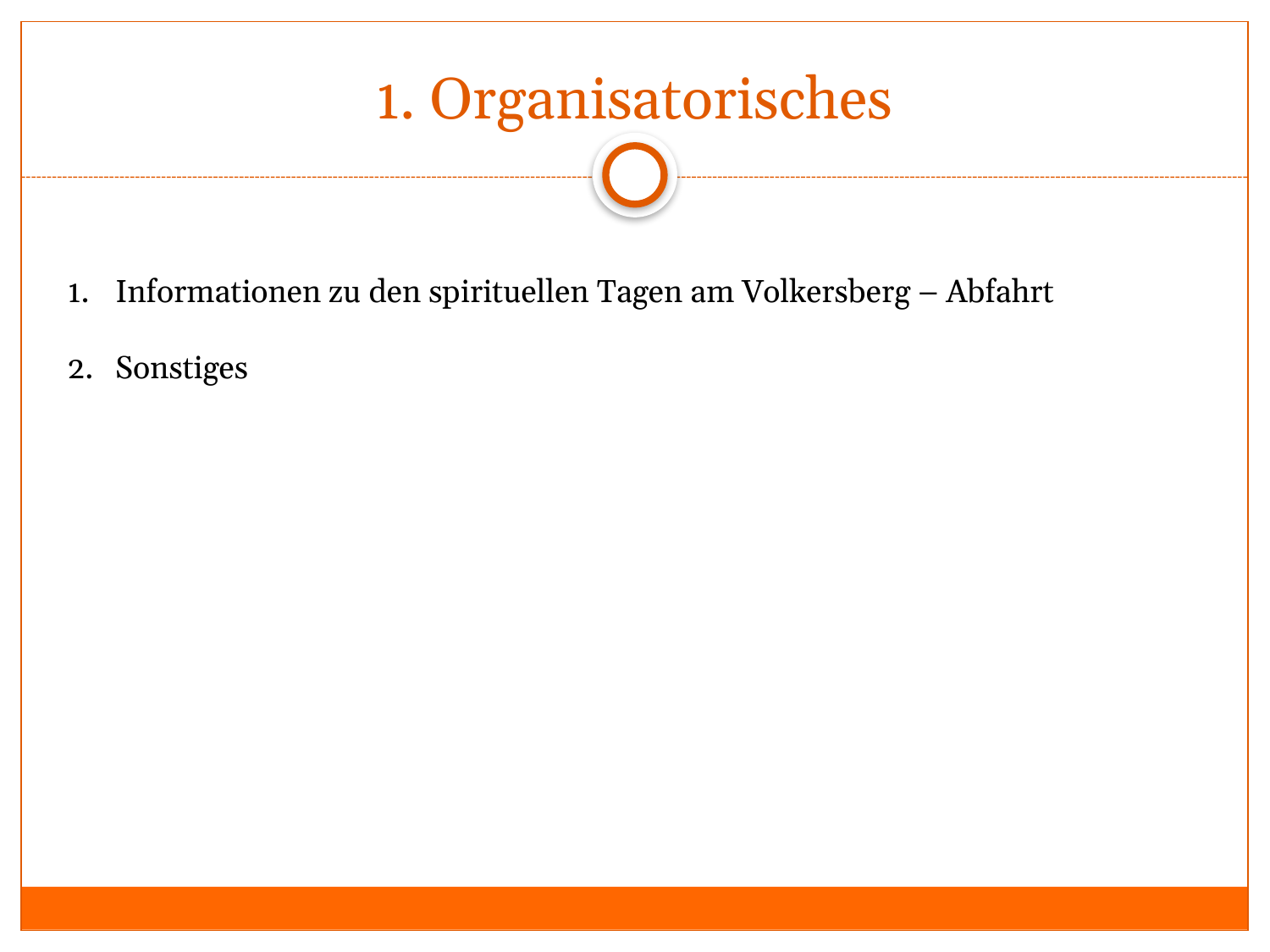

# 1. Organisatorisches

Informationen zu den spirituellen Tagen am Volkersberg – Abfahrt

Sonstiges